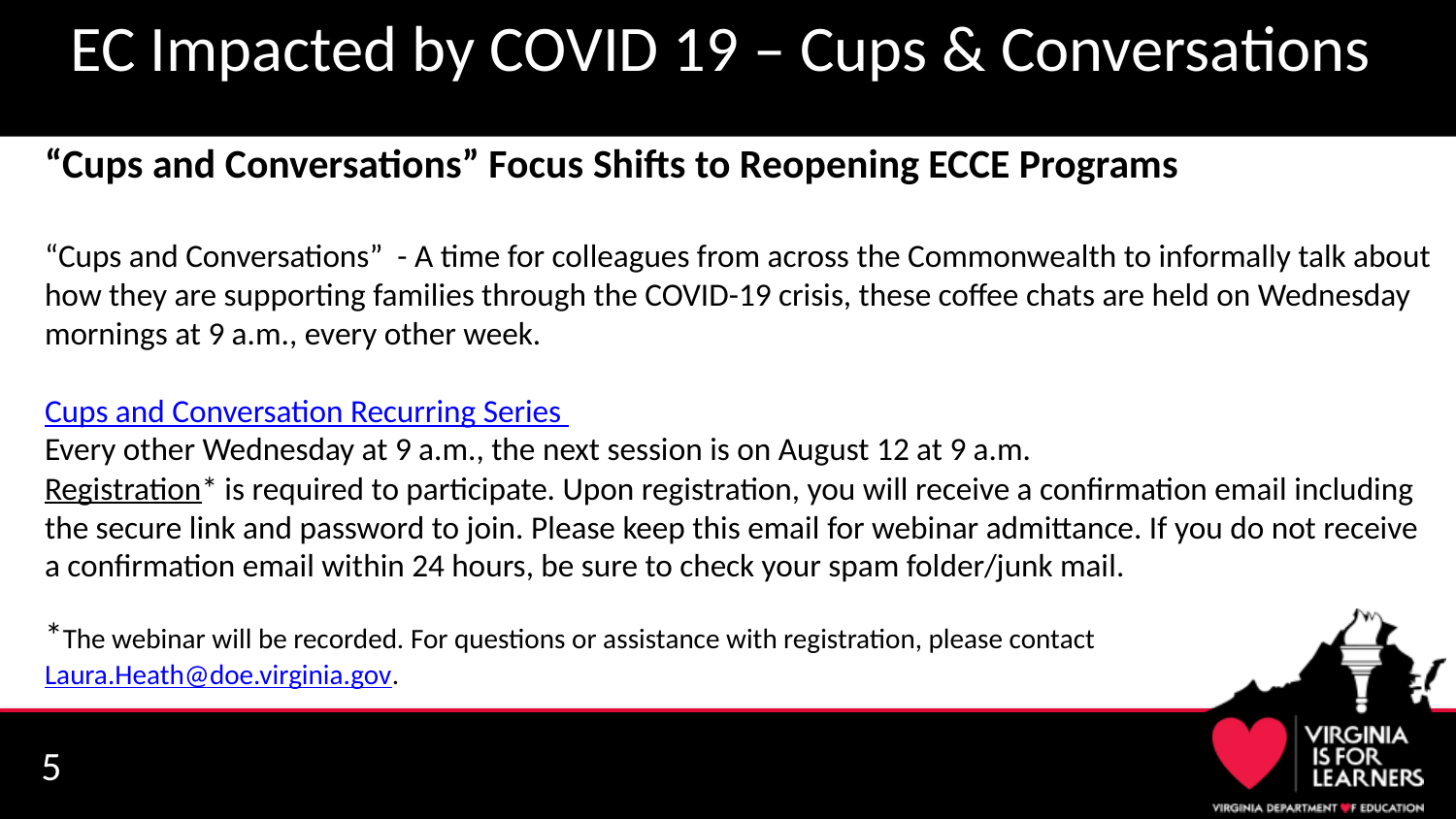

# EC Impacted by COVID 19 – Cups & Conversations
“Cups and Conversations” Focus Shifts to Reopening ECCE Programs
“Cups and Conversations”  - A time for colleagues from across the Commonwealth to informally talk about how they are supporting families through the COVID-19 crisis, these coffee chats are held on Wednesday mornings at 9 a.m., every other week.
Cups and Conversation Recurring Series
Every other Wednesday at 9 a.m., the next session is on August 12 at 9 a.m.
Registration* is required to participate. Upon registration, you will receive a confirmation email including the secure link and password to join. Please keep this email for webinar admittance. If you do not receive a confirmation email within 24 hours, be sure to check your spam folder/junk mail.

*The webinar will be recorded. For questions or assistance with registration, please contact Laura.Heath@doe.virginia.gov.